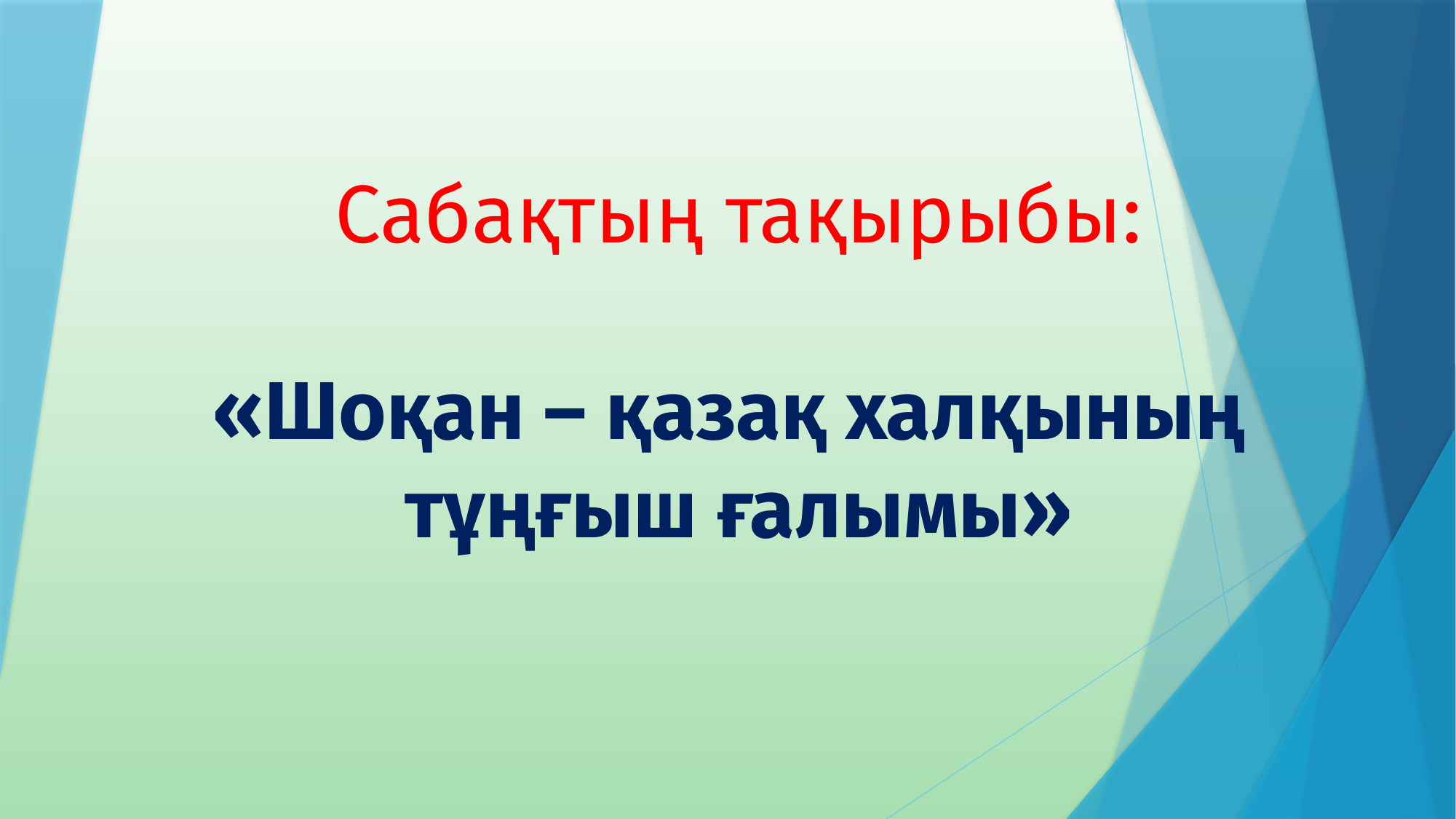

Сабақтың тақырыбы:

«Шоқан – қазақ халқының
тұңғыш ғалымы»